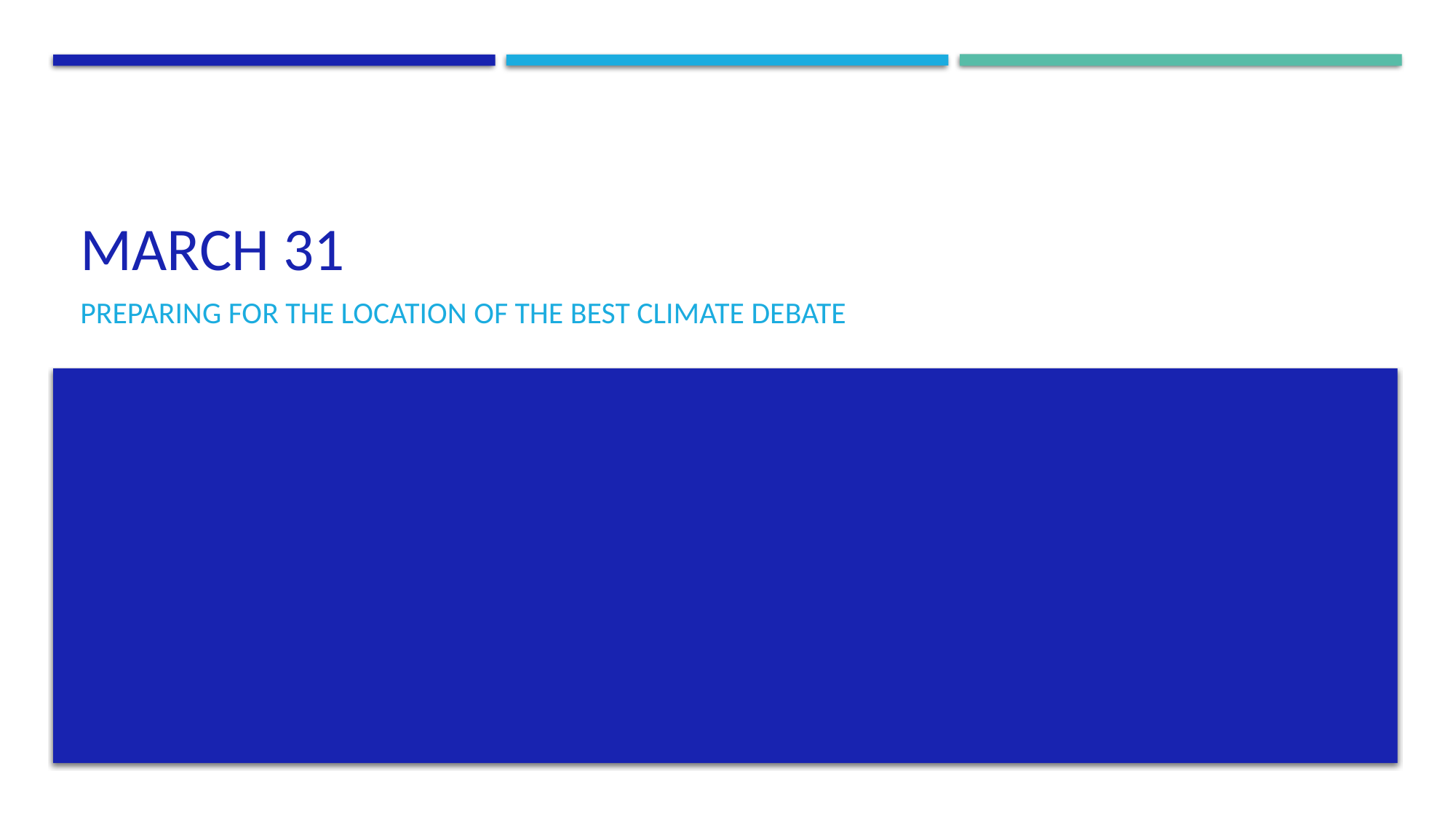

# March 31
Preparing for the Location of the Best Climate Debate